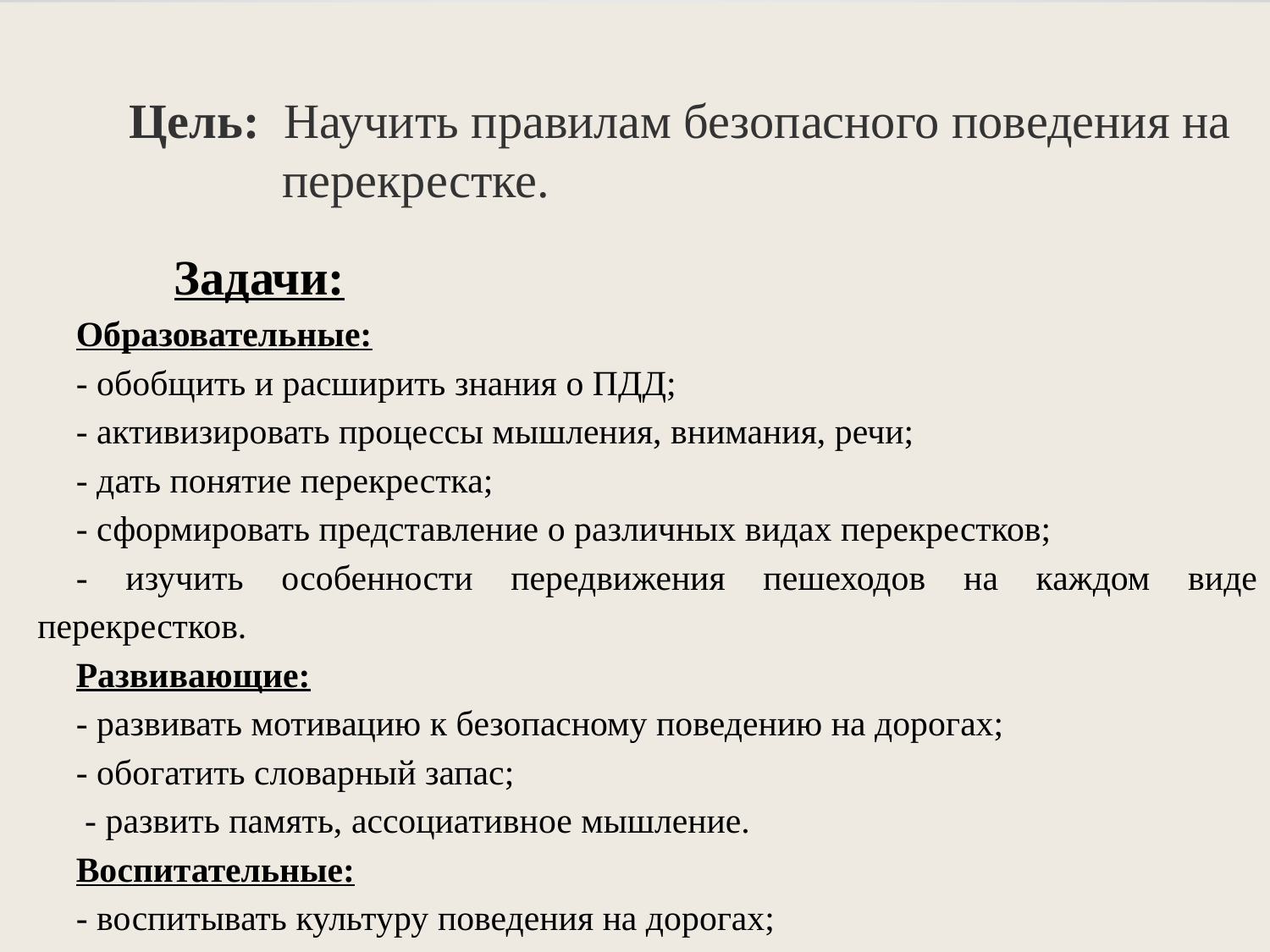

Цель:  Научить правилам безопасного поведения на
                      перекрестке.

        Задачи:
Образовательные:
- обобщить и расширить знания о ПДД;
- активизировать процессы мышления, внимания, речи;
- дать понятие перекрестка;
- сформировать представление о различных видах перекрестков;
- изучить особенности передвижения пешеходов на каждом виде перекрестков.
Развивающие:
- развивать мотивацию к безопасному поведению на дорогах;
- обогатить словарный запас;
 - развить память, ассоциативное мышление.
Воспитательные:
- воспитывать культуру поведения на дорогах;
- довести до сознания детей, к чему может привести нарушение ПДД;
       - вырабатывать потребность в соблюдении ПДД.